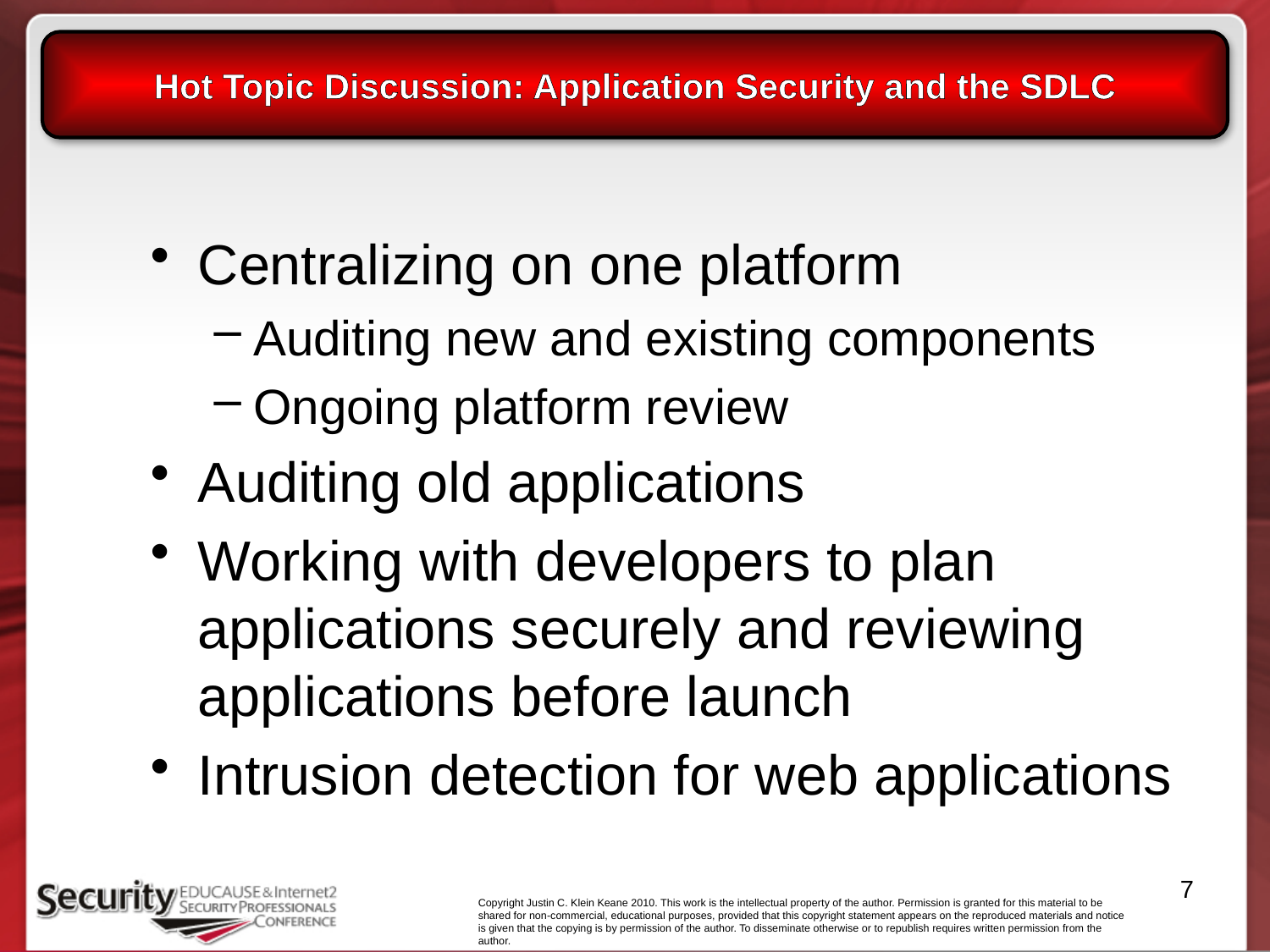

Hot Topic Discussion: Application Security and the SDLC
Centralizing on one platform
Auditing new and existing components
Ongoing platform review
Auditing old applications
Working with developers to plan applications securely and reviewing applications before launch
Intrusion detection for web applications
7
Copyright Justin C. Klein Keane 2010. This work is the intellectual property of the author. Permission is granted for this material to be shared for non-commercial, educational purposes, provided that this copyright statement appears on the reproduced materials and notice is given that the copying is by permission of the author. To disseminate otherwise or to republish requires written permission from the author.